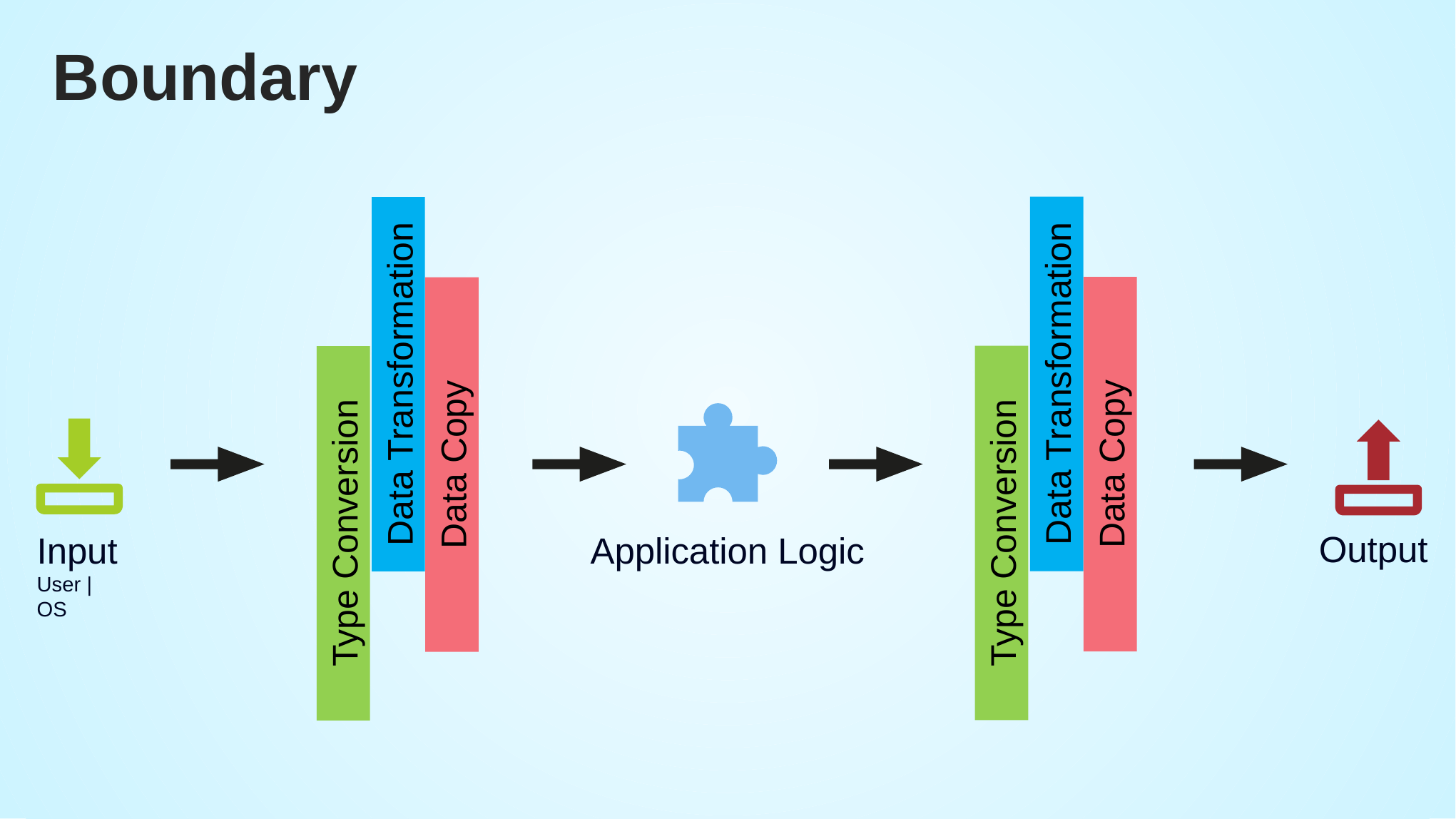

Boundary
Data Transformation
Data Transformation

Data Copy
Data Copy

Type Conversion
Type Conversion
Output
Input
User | OS
Application Logic